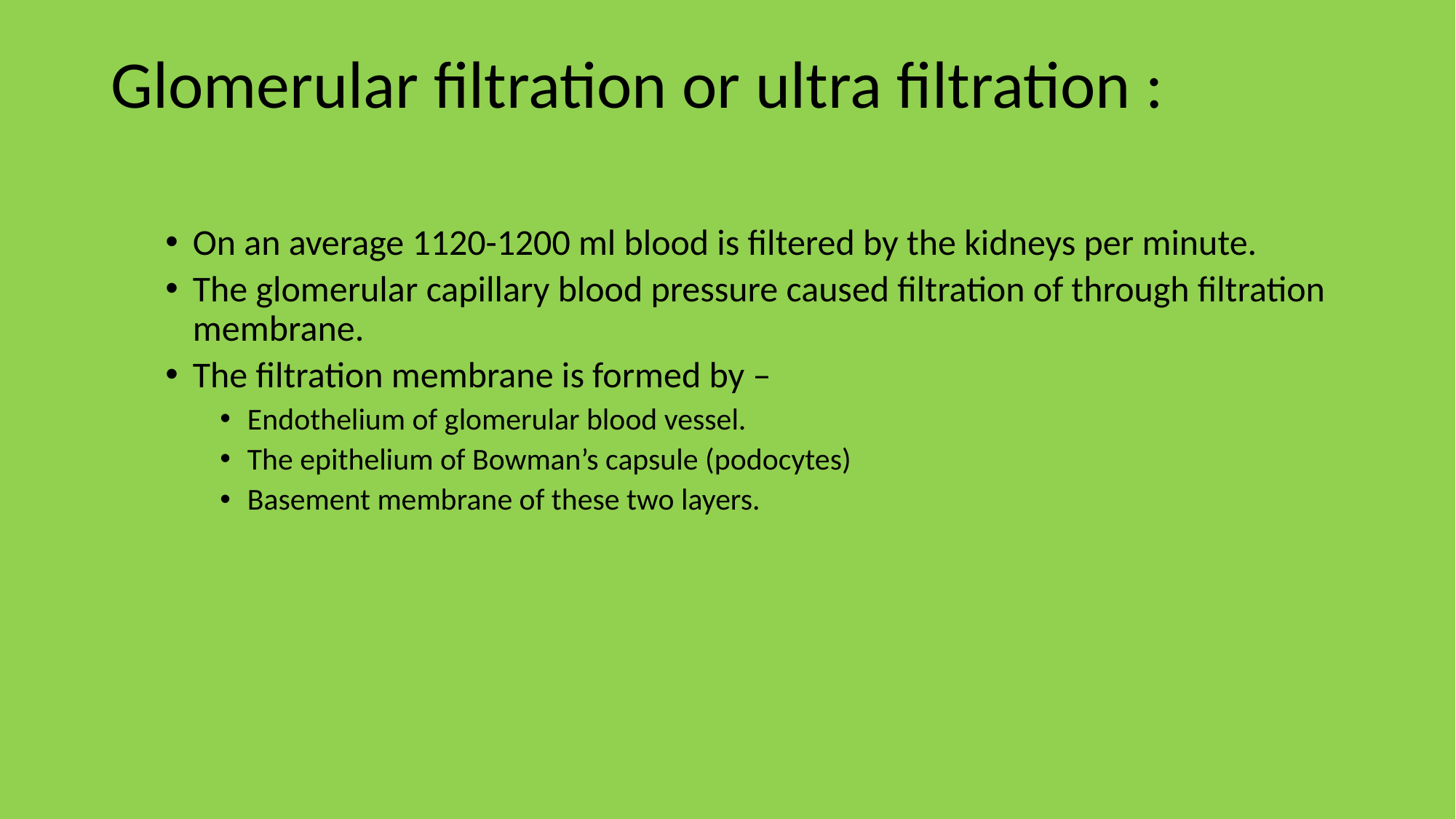

# Glomerular filtration or ultra filtration :
On an average 1120-1200 ml blood is filtered by the kidneys per minute.
The glomerular capillary blood pressure caused filtration of through filtration membrane.
The filtration membrane is formed by –
Endothelium of glomerular blood vessel.
The epithelium of Bowman’s capsule (podocytes)
Basement membrane of these two layers.